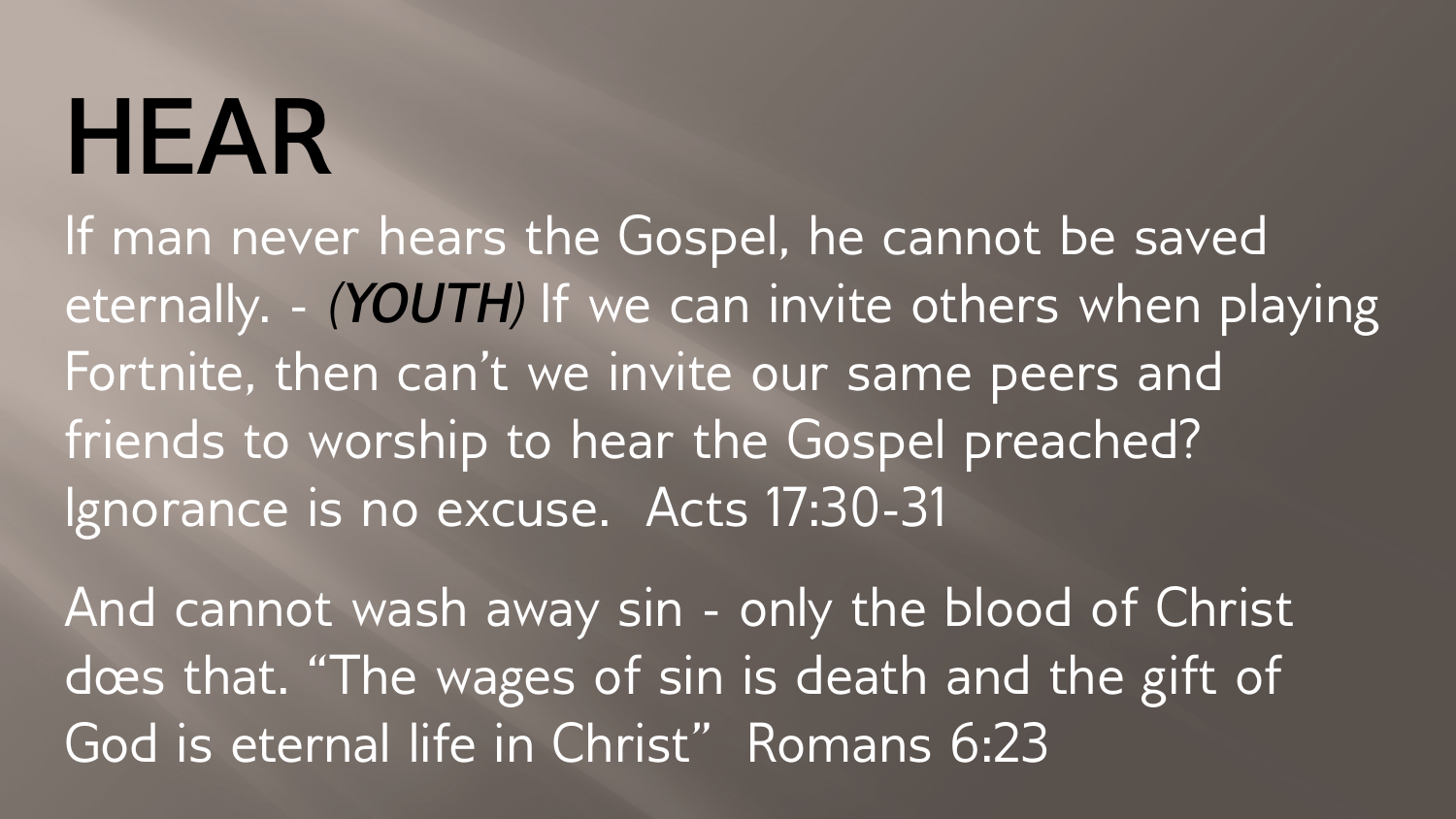

# HEAR
If man never hears the Gospel, he cannot be saved eternally. - (YOUTH) If we can invite others when playing Fortnite, then can’t we invite our same peers and friends to worship to hear the Gospel preached?  Ignorance is no excuse.  Acts 17:30-31
And cannot wash away sin - only the blood of Christ does that. “The wages of sin is death and the gift of God is eternal life in Christ”  Romans 6:23